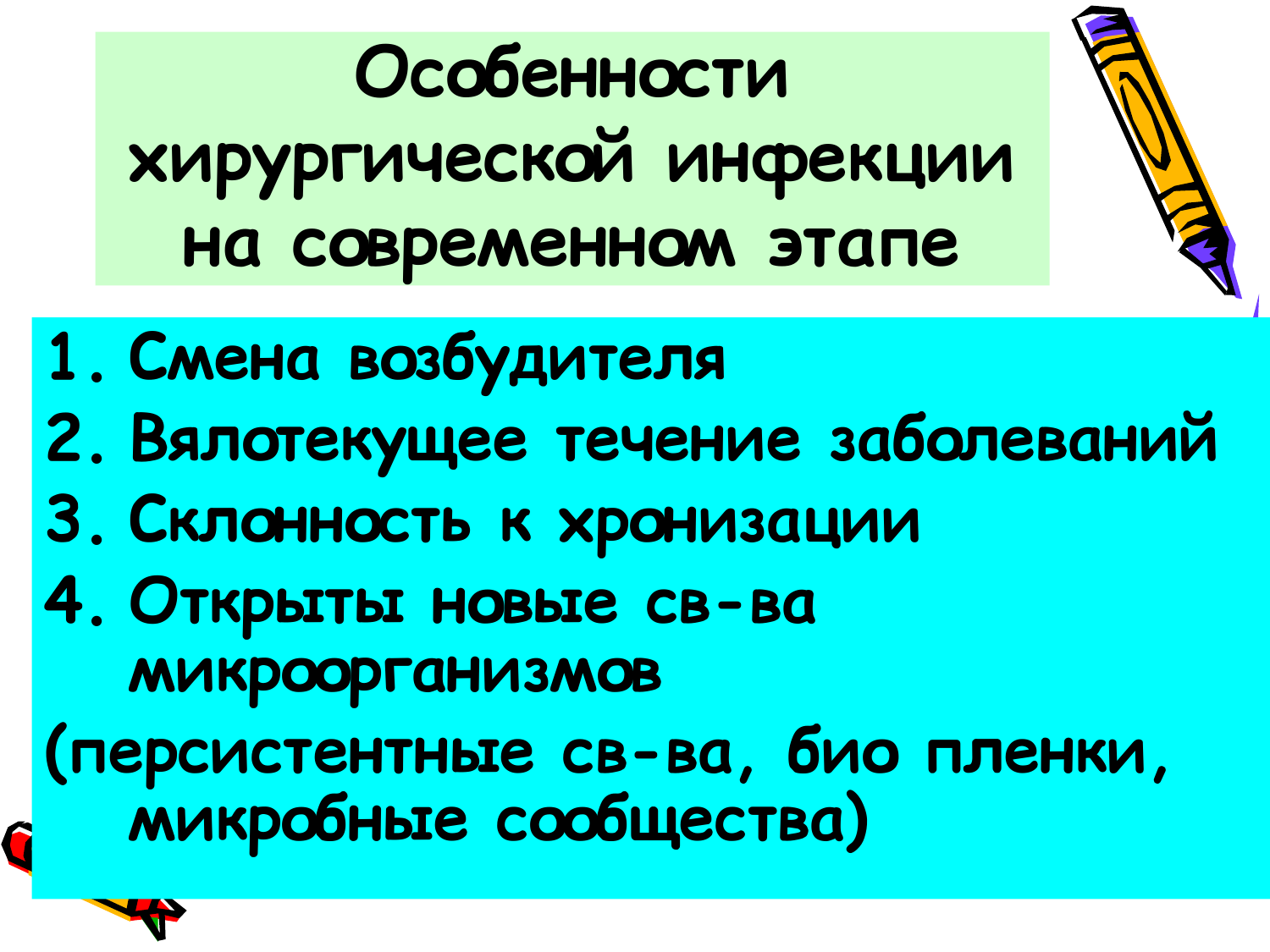

# Особенности хирургической инфекции на современном этапе
Смена возбудителя
Вялотекущее течение заболеваний
Склонность к хронизации
Открыты новые св-ва микроорганизмов
(персистентные св-ва, био пленки, микробные сообщества)